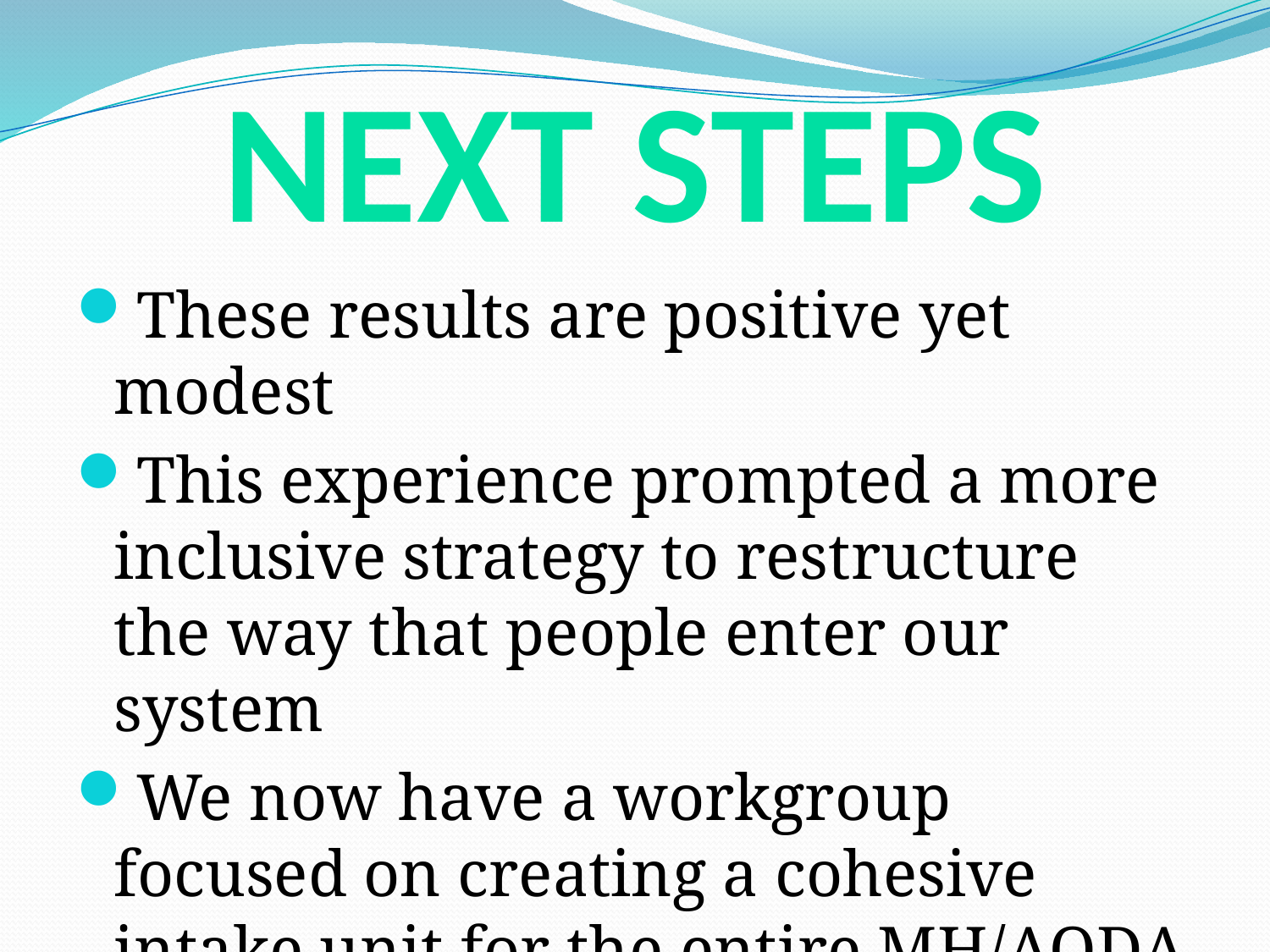

# Next Steps
These results are positive yet modest
This experience prompted a more inclusive strategy to restructure the way that people enter our system
We now have a workgroup focused on creating a cohesive intake unit for the entire MH/AODA division